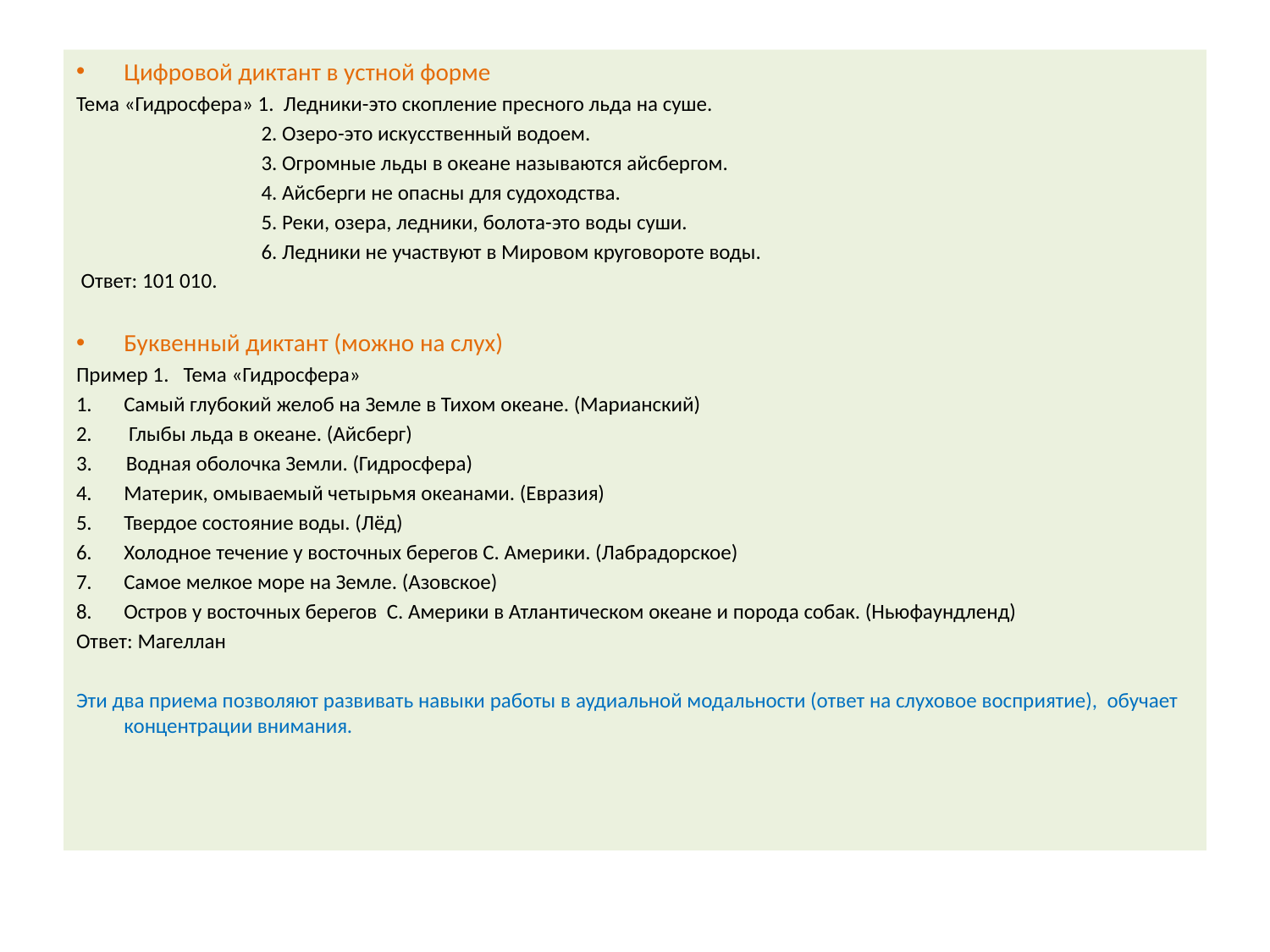

Цифровой диктант в устной форме
Тема «Гидросфера» 1.  Ледники-это скопление пресного льда на суше.
                                      2. Озеро-это искусственный водоем.
                                      3. Огромные льды в океане называются айсбергом.
                                      4. Айсберги не опасны для судоходства.
                                      5. Реки, озера, ледники, болота-это воды суши.
                                      6. Ледники не участвуют в Мировом круговороте воды.
 Ответ: 101 010.

Буквенный диктант (можно на слух)
Пример 1.   Тема «Гидросфера»
Самый глубокий желоб на Земле в Тихом океане. (Марианский)
 Глыбы льда в океане. (Айсберг)
3.       Водная оболочка Земли. (Гидросфера)
Материк, омываемый четырьмя океанами. (Евразия)
Твердое состояние воды. (Лёд)
Холодное течение у восточных берегов С. Америки. (Лабрадорское)
Самое мелкое море на Земле. (Азовское)
Остров у восточных берегов  С. Америки в Атлантическом океане и порода собак. (Ньюфаундленд)
Ответ: Магеллан

Эти два приема позволяют развивать навыки работы в аудиальной модальности (ответ на слуховое восприятие),  обучает концентрации внимания.